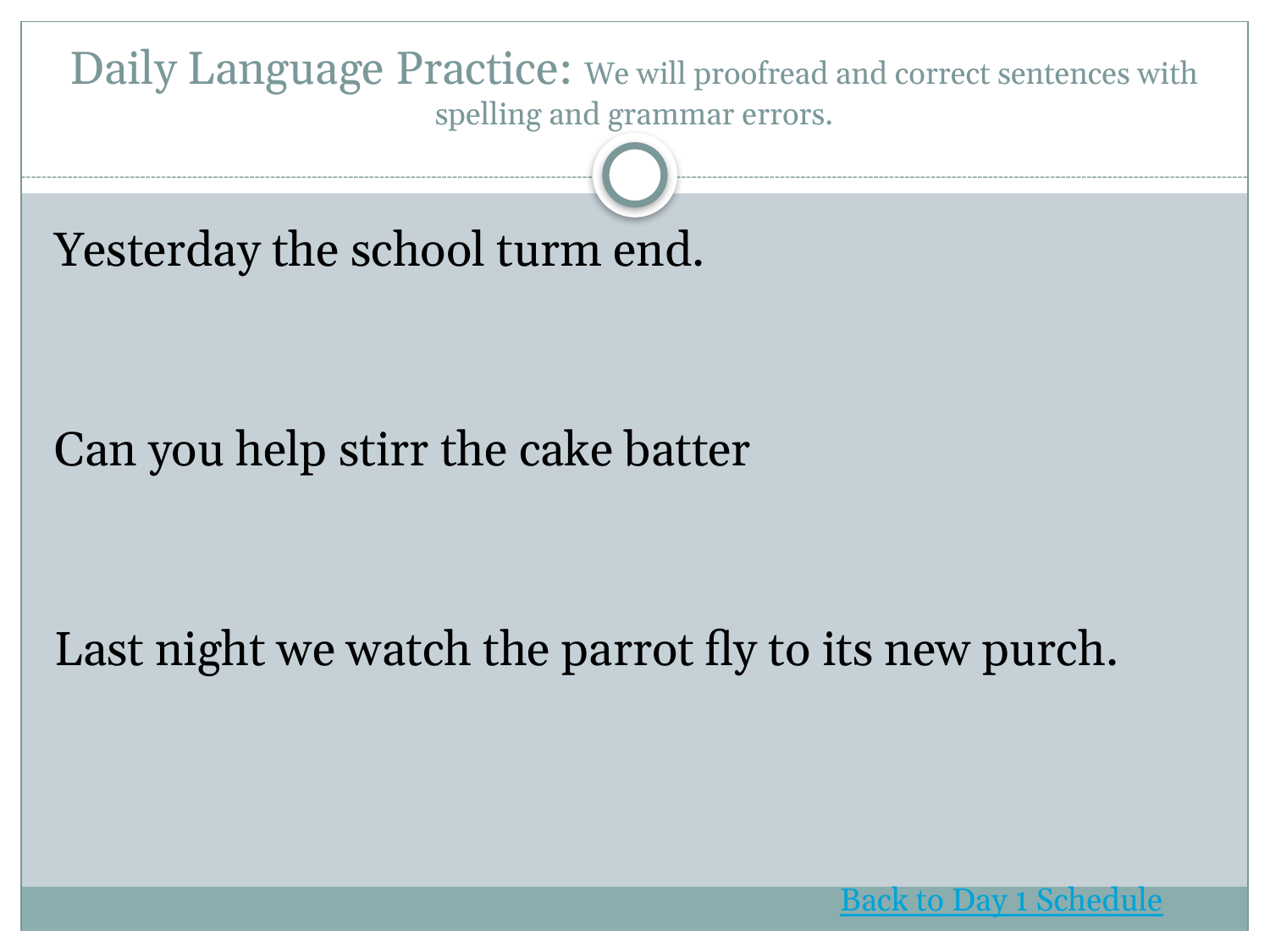

# Daily Language Practice: We will proofread and correct sentences with spelling and grammar errors.
Yesterday the school turm end.

Can you help stirr the cake batter

Last night we watch the parrot fly to its new purch.

Back to Day 1 Schedule